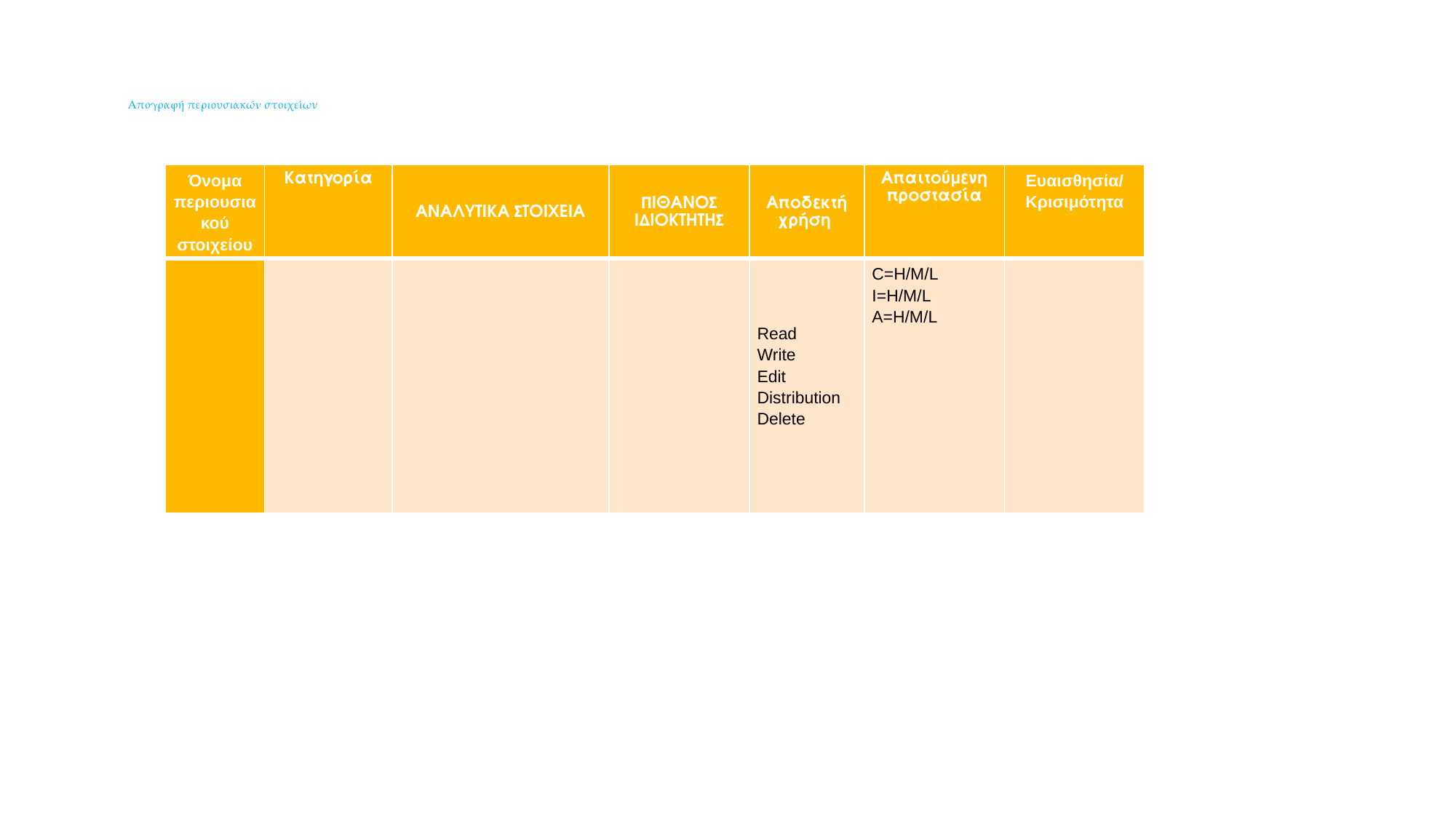

# Απογραφή περιουσιακών στοιχείων
| Όνομα περιουσιακού στοιχείου | Κατηγορία | ΑΝΑΛΥΤΙΚΑ ΣΤΟΙΧΕΙΑ | ΠΙΘΑΝΟΣ ΙΔΙΟΚΤΗΤΗΣ | Αποδεκτή χρήση | Απαιτούμενη προστασία | Ευαισθησία/ Κρισιμότητα |
| --- | --- | --- | --- | --- | --- | --- |
|  |  |  |  | Read Write Edit Distribution Delete | C=H/M/L I=H/M/L A=H/M/L |  |